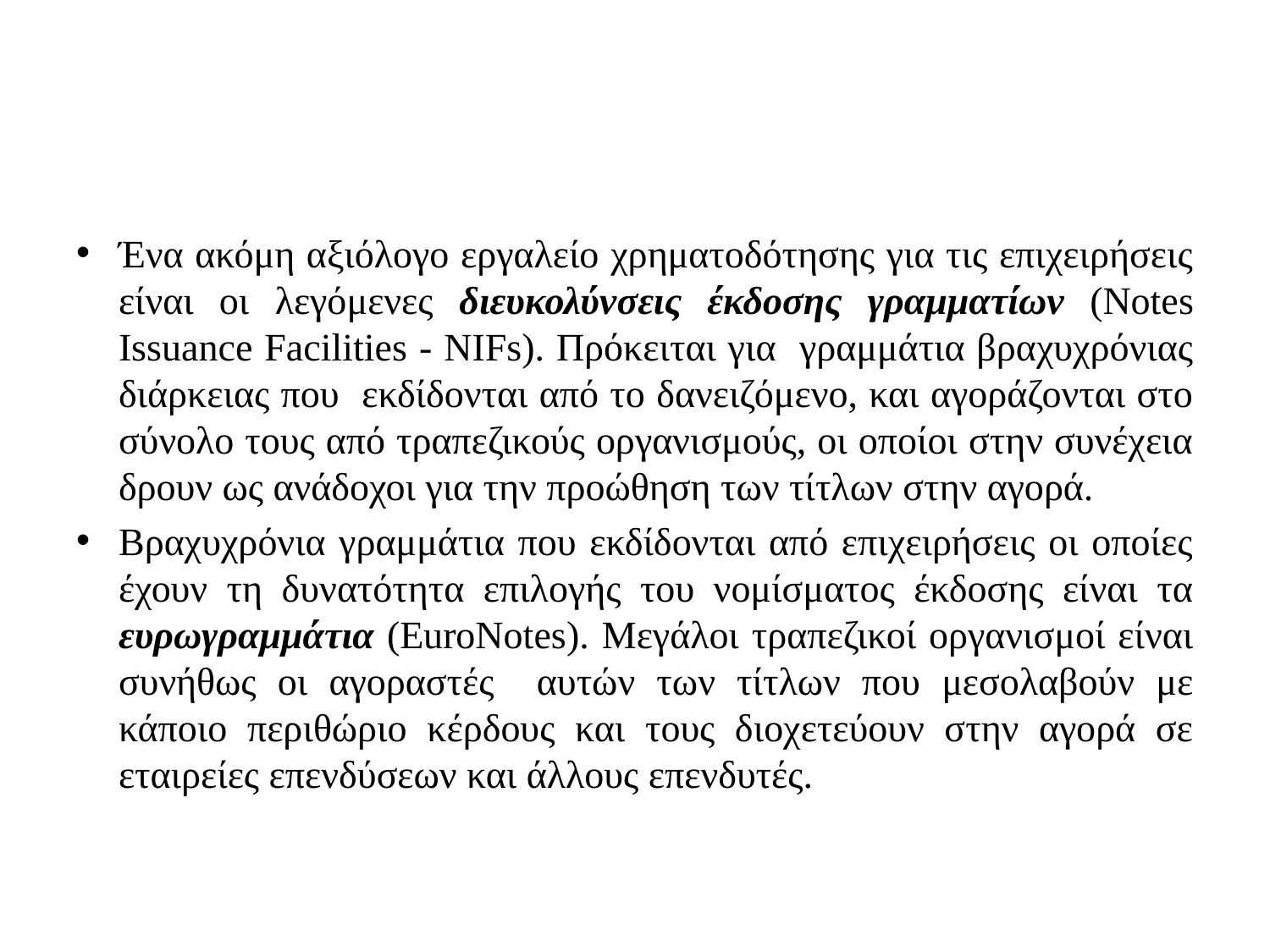

#
Ένα ακόμη αξιόλογο εργαλείο χρηματοδότησης για τις επιχειρήσεις είναι οι λεγόμενες διευκολύνσεις έκδοσης γραμματίων (Notes Issuance Facilities - NIFs). Πρόκειται για  γραμμάτια βραχυχρόνιας διάρκειας που  εκδίδονται από το δανειζόμενο, και αγοράζονται στο σύνολο τους από τραπεζικούς οργανισμούς, οι οποίοι στην συνέχεια δρουν ως ανάδοχοι για την προώθηση των τίτλων στην αγορά.
Bραχυχρόνια γραμμάτια που εκδίδονται από επιχειρήσεις οι οποίες έχουν τη δυνατότητα επιλογής του νομίσματος έκδοσης είναι τα ευρωγραμμάτια (EuroNotes). Μεγάλοι τραπεζικοί οργανισμοί είναι συνήθως οι αγοραστές  αυτών των τίτλων που μεσολαβούν με κάποιο περιθώριο κέρδους και τους διοχετεύουν στην αγορά σε εταιρείες επενδύσεων και άλλους επενδυτές.